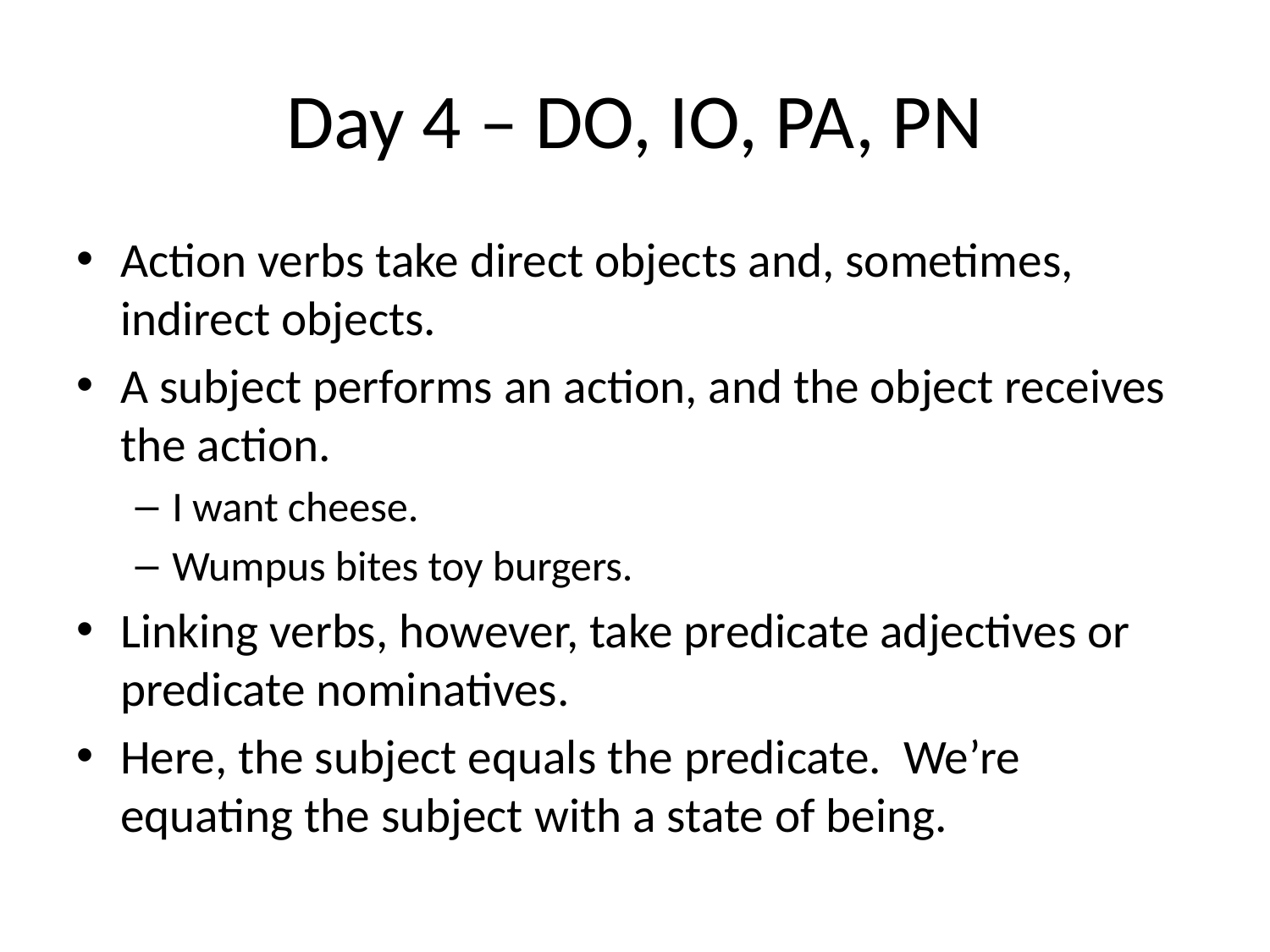

# Day 4 – DO, IO, PA, PN
Action verbs take direct objects and, sometimes, indirect objects.
A subject performs an action, and the object receives the action.
I want cheese.
Wumpus bites toy burgers.
Linking verbs, however, take predicate adjectives or predicate nominatives.
Here, the subject equals the predicate.  We’re equating the subject with a state of being.